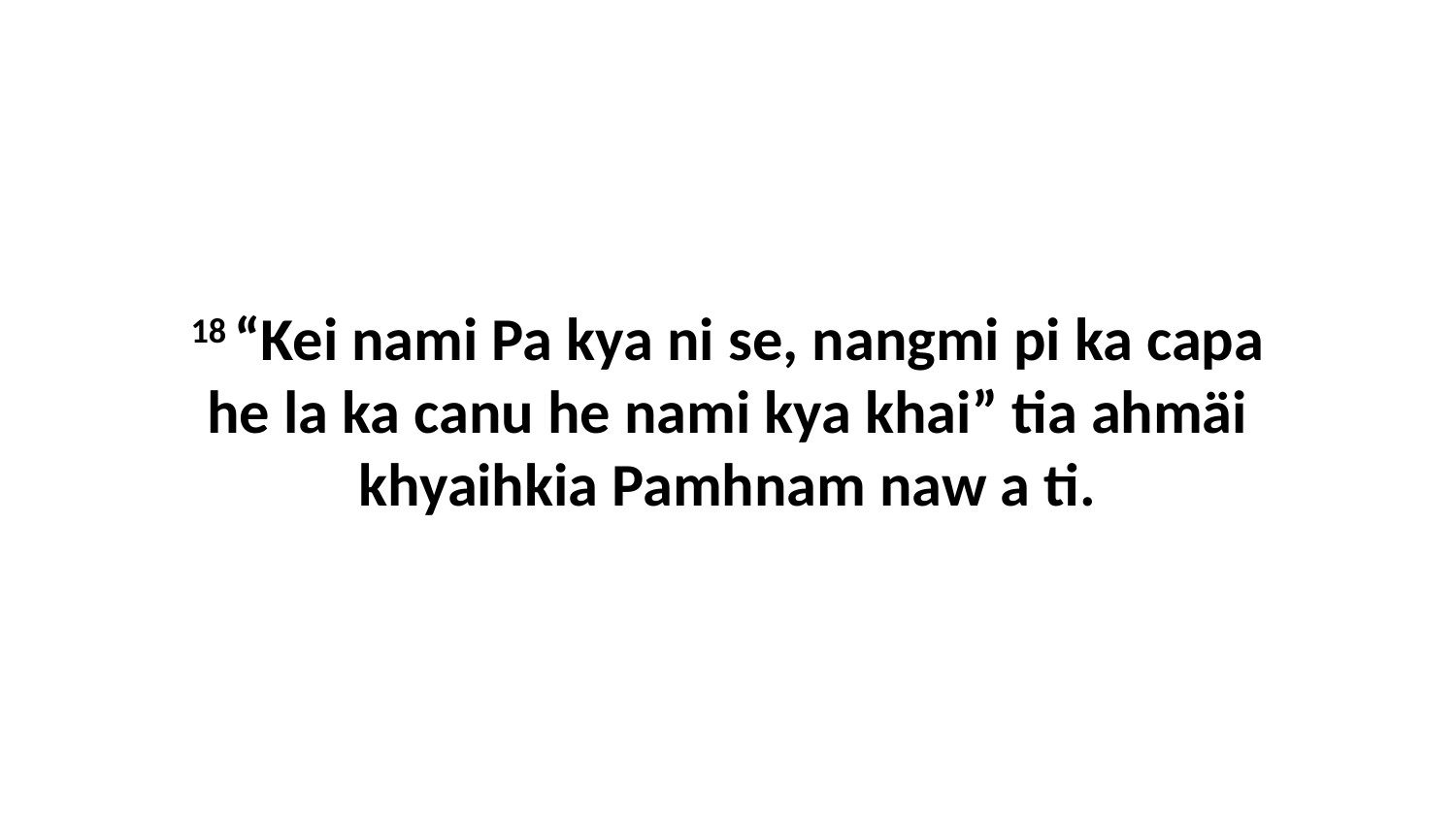

18 “Kei nami Pa kya ni se, nangmi pi ka capa he la ka canu he nami kya khai” tia ahmäi khyaihkia Pamhnam naw a ti.